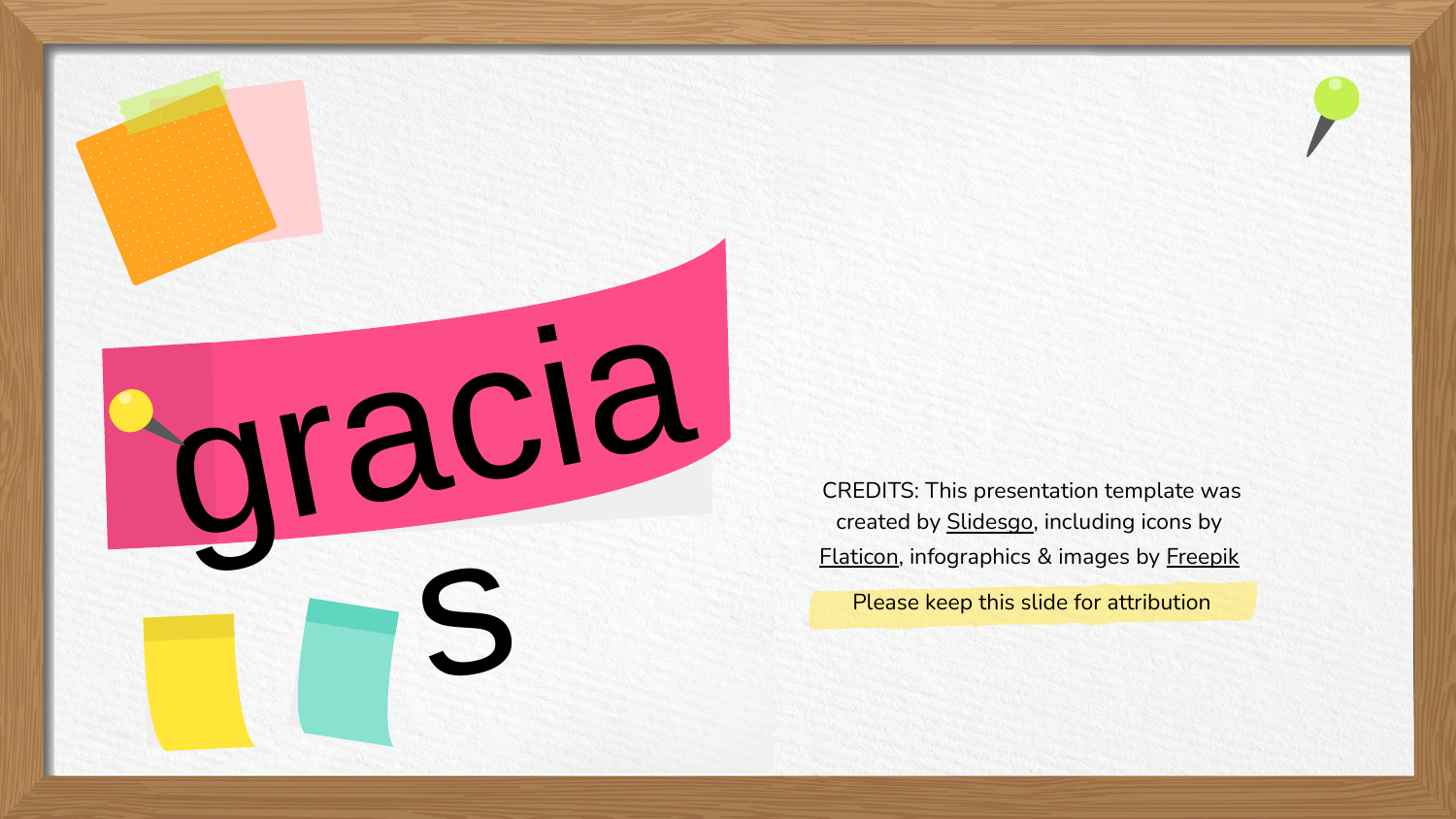

# gracias

Please keep this slide for attribution